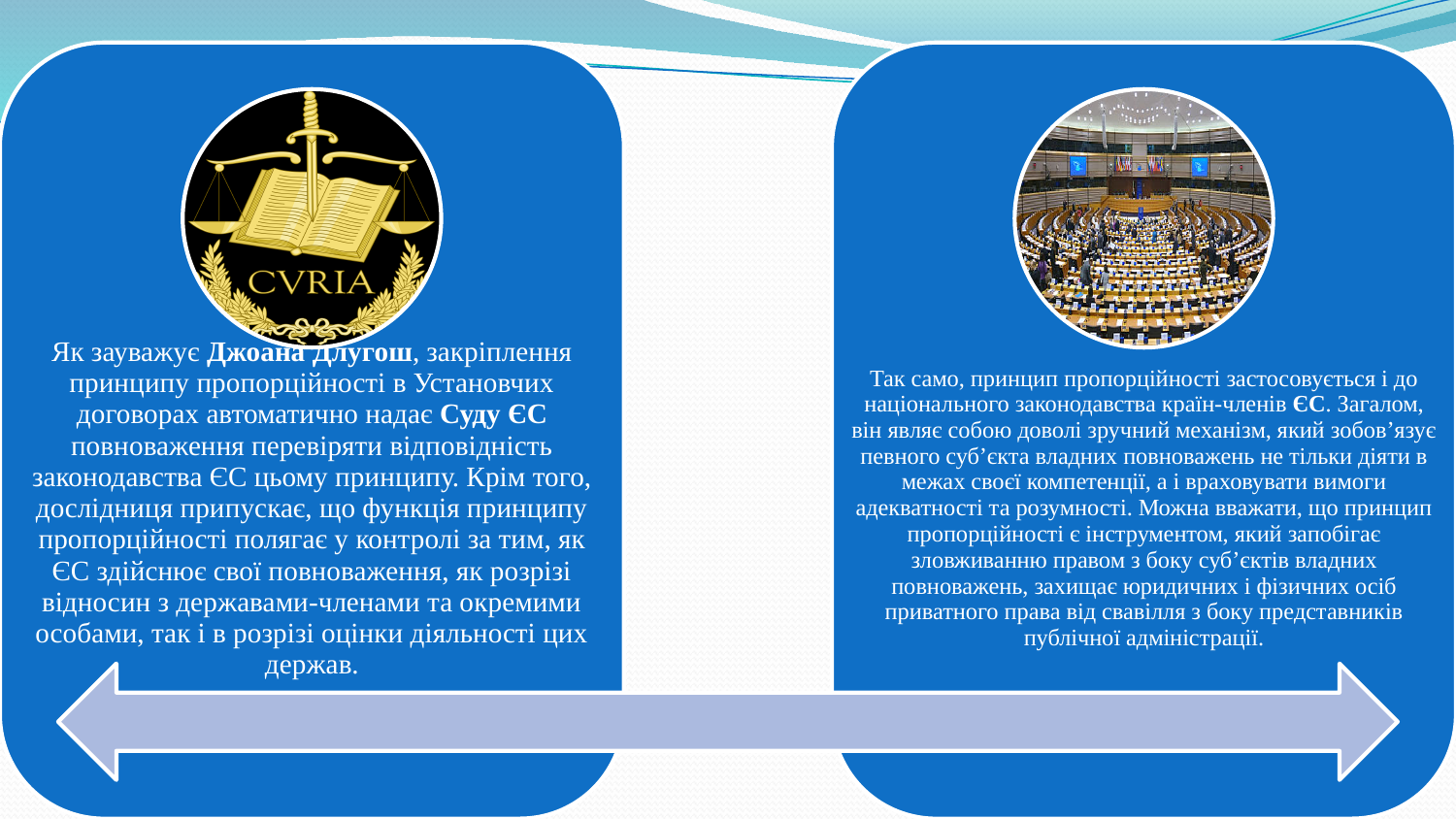

Як зауважує Джоана Длугош, закріплення принципу пропорційності в Установчих договорах автоматично надає Суду ЄС повноваження перевіряти відповідність законодавства ЄС цьому принципу. Крім того, дослідниця припускає, що функція принципу пропорційності полягає у контролі за тим, як ЄС здійснює свої повноваження, як розрізі відносин з державами-членами та окремими особами, так і в розрізі оцінки діяльності цих держав.
Так само, принцип пропорційності застосовується і до національного законодавства країн-членів ЄС. Загалом, він являє собою доволі зручний механізм, який зобов’язує певного суб’єкта владних повноважень не тільки діяти в межах своєї компетенції, а і враховувати вимоги адекватності та розумності. Можна вважати, що принцип пропорційності є інструментом, який запобігає зловживанню правом з боку суб’єктів владних повноважень, захищає юридичних і фізичних осіб приватного права від свавілля з боку представників публічної адміністрації.